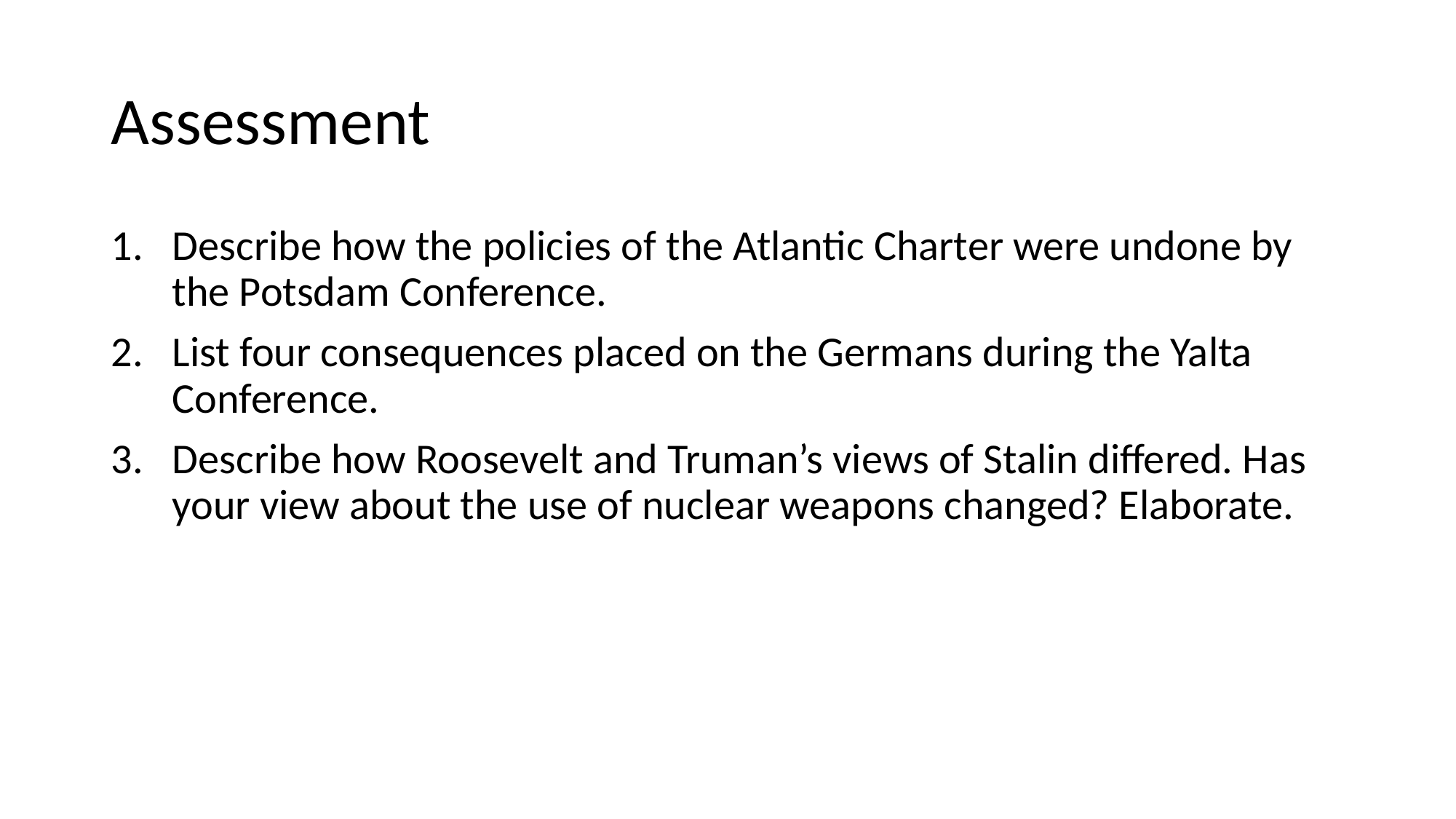

# Assessment
Describe how the policies of the Atlantic Charter were undone by the Potsdam Conference.
List four consequences placed on the Germans during the Yalta Conference.
Describe how Roosevelt and Truman’s views of Stalin differed. Has your view about the use of nuclear weapons changed? Elaborate.